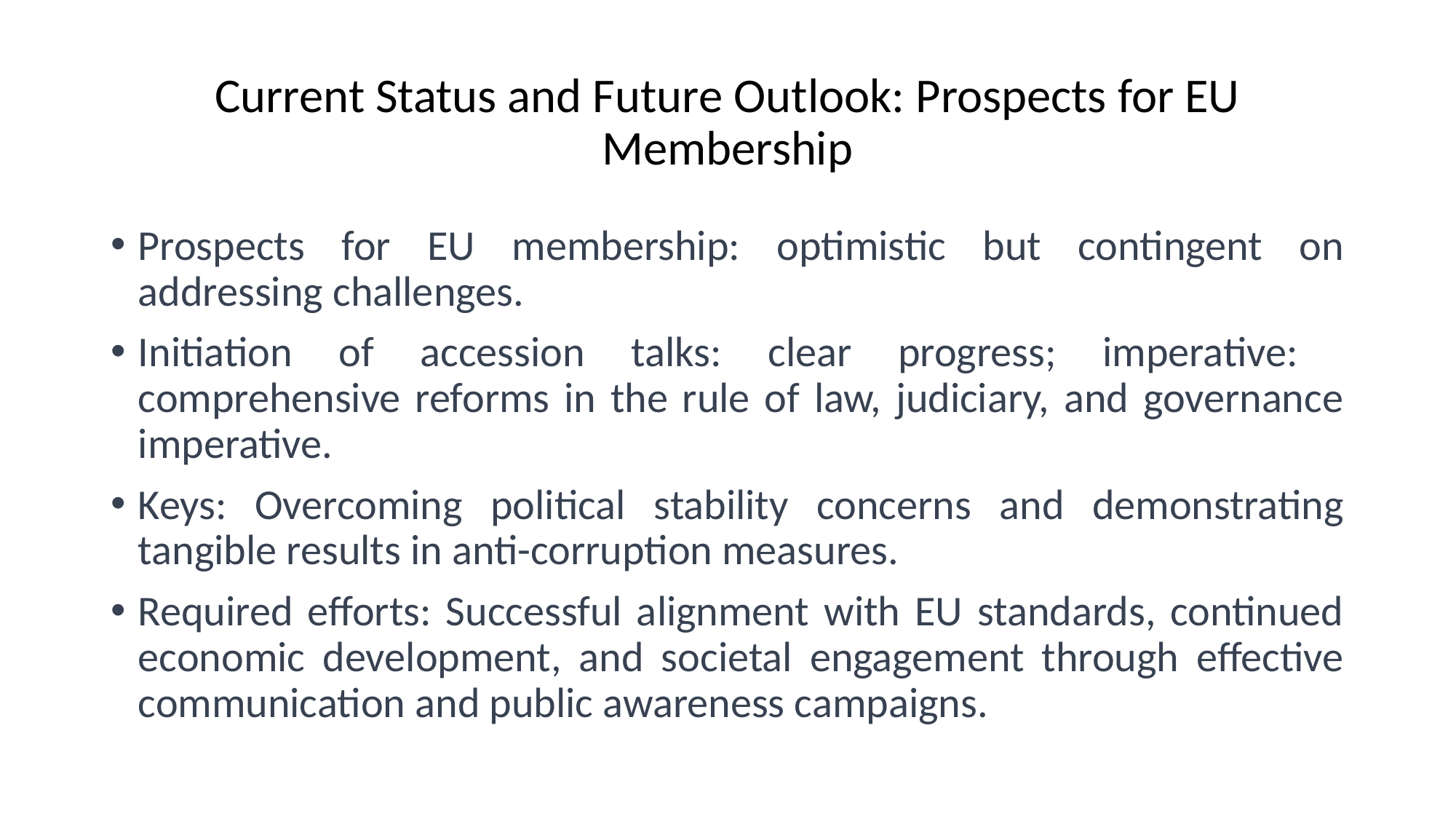

# Current Status and Future Outlook: Prospects for EU Membership
Prospects for EU membership: optimistic but contingent on addressing challenges.
Initiation of accession talks: clear progress; imperative:  comprehensive reforms in the rule of law, judiciary, and governance imperative.
Keys: Overcoming political stability concerns and demonstrating tangible results in anti-corruption measures.
Required efforts: Successful alignment with EU standards, continued economic development, and societal engagement through effective communication and public awareness campaigns.